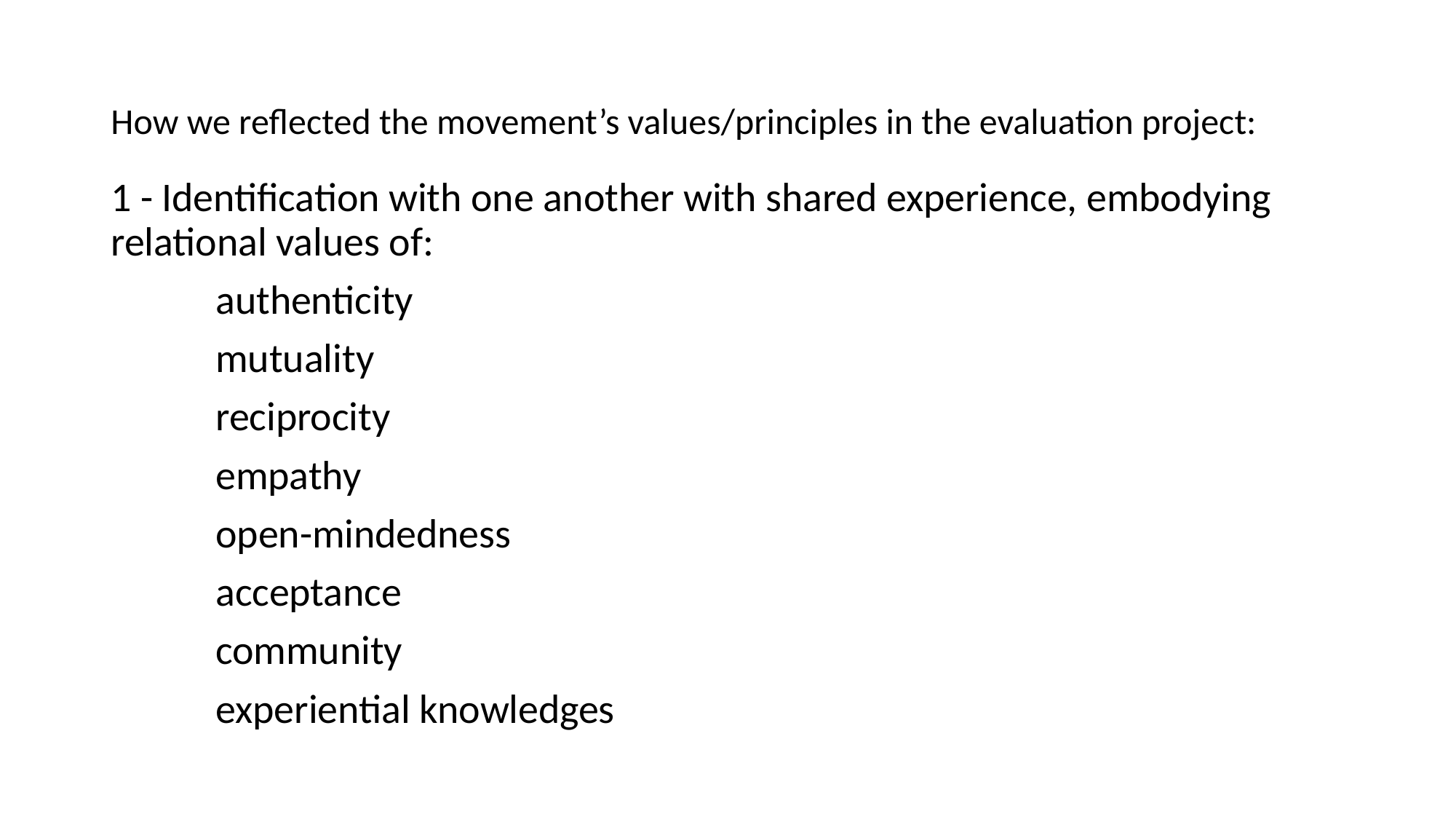

# How we reflected the movement’s values/principles in the evaluation project:
1 - Identification with one another with shared experience, embodying relational values of:
	authenticity
	mutuality
	reciprocity
	empathy
	open-mindedness
	acceptance
	community
	experiential knowledges